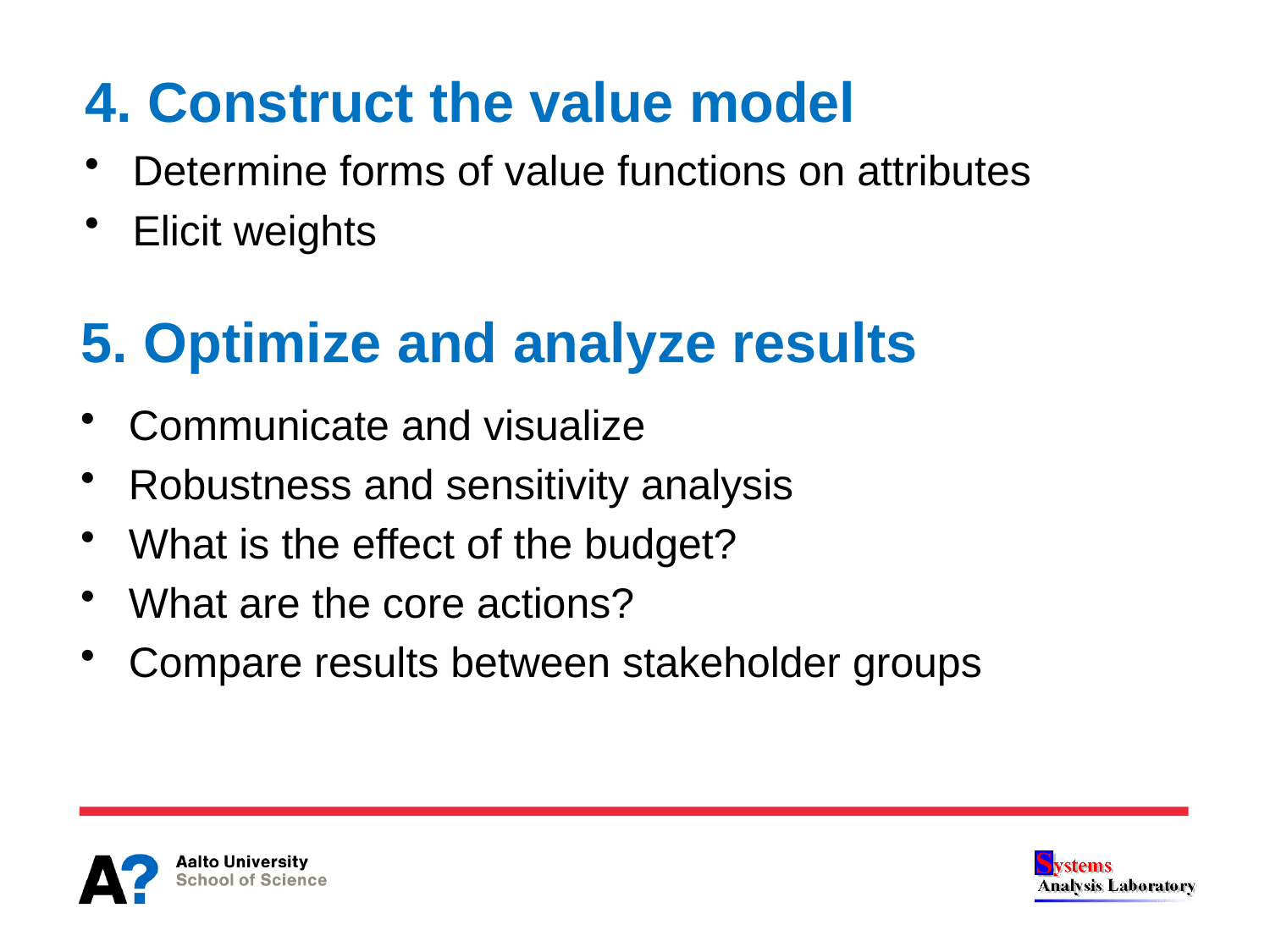

4. Construct the value model
Determine forms of value functions on attributes
Elicit weights
# 5. Optimize and analyze results
Communicate and visualize
Robustness and sensitivity analysis
What is the effect of the budget?
What are the core actions?
Compare results between stakeholder groups